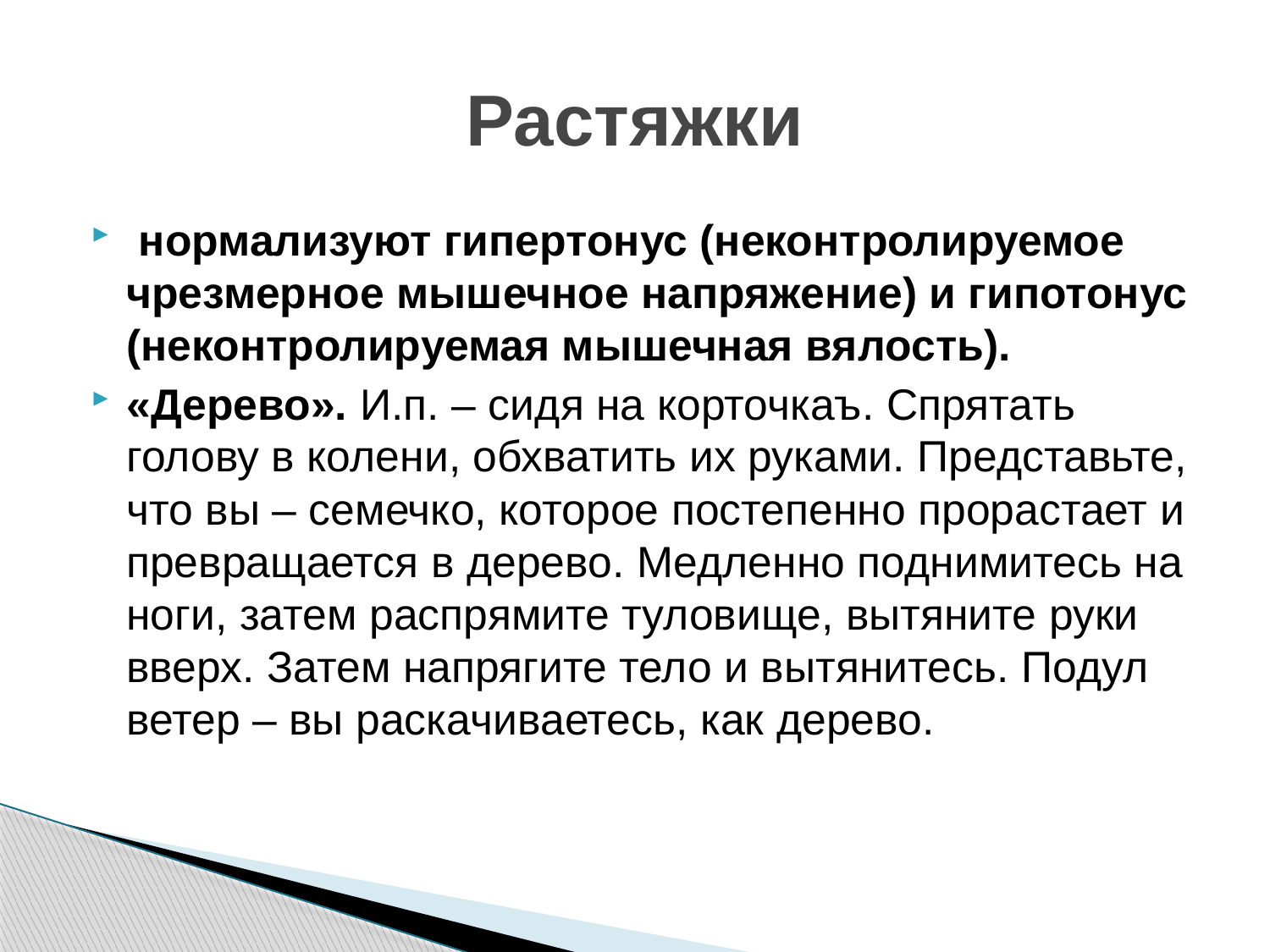

# Растяжки
 нормализуют гипертонус (неконтролируемое чрезмерное мышечное напряжение) и гипотонус (неконтролируемая мышечная вялость).
«Дерево». И.п. – сидя на корточкаъ. Спрятать голову в колени, обхватить их руками. Представьте, что вы – семечко, которое постепенно прорастает и превращается в дерево. Медленно поднимитесь на ноги, затем распрямите туловище, вытяните руки вверх. Затем напрягите тело и вытянитесь. Подул ветер – вы раскачиваетесь, как дерево.